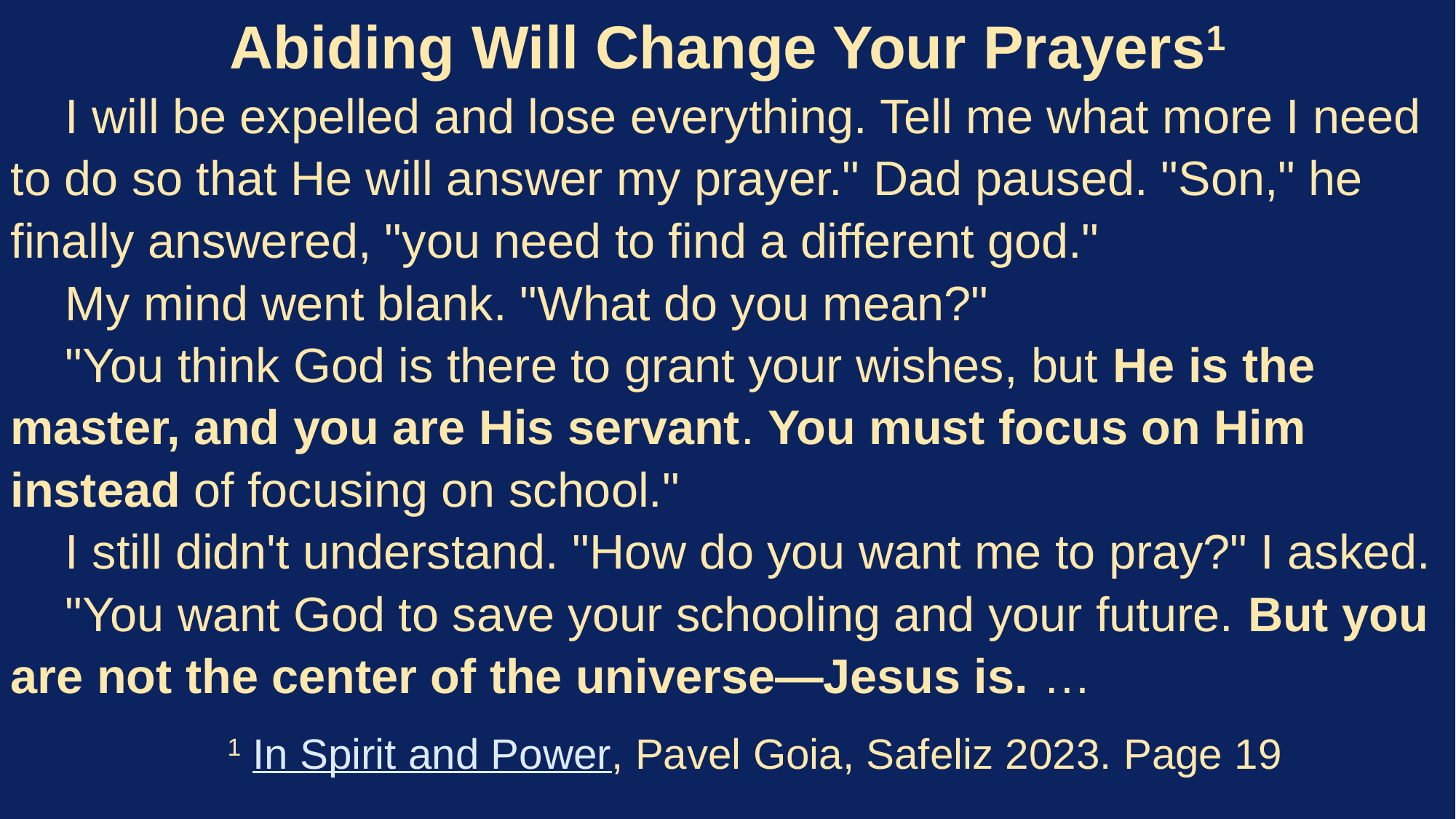

Abiding Will Change Your Prayers1
I will be expelled and lose everything. Tell me what more I need to do so that He will answer my prayer." Dad paused. "Son," he finally answered, "you need to find a different god."
My mind went blank. "What do you mean?"
"You think God is there to grant your wishes, but He is the master, and you are His servant. You must focus on Him instead of focusing on school."
I still didn't understand. "How do you want me to pray?" I asked.
"You want God to save your schooling and your future. But you are not the center of the universe—Jesus is. …

1 In Spirit and Power, Pavel Goia, Safeliz 2023. Page 19